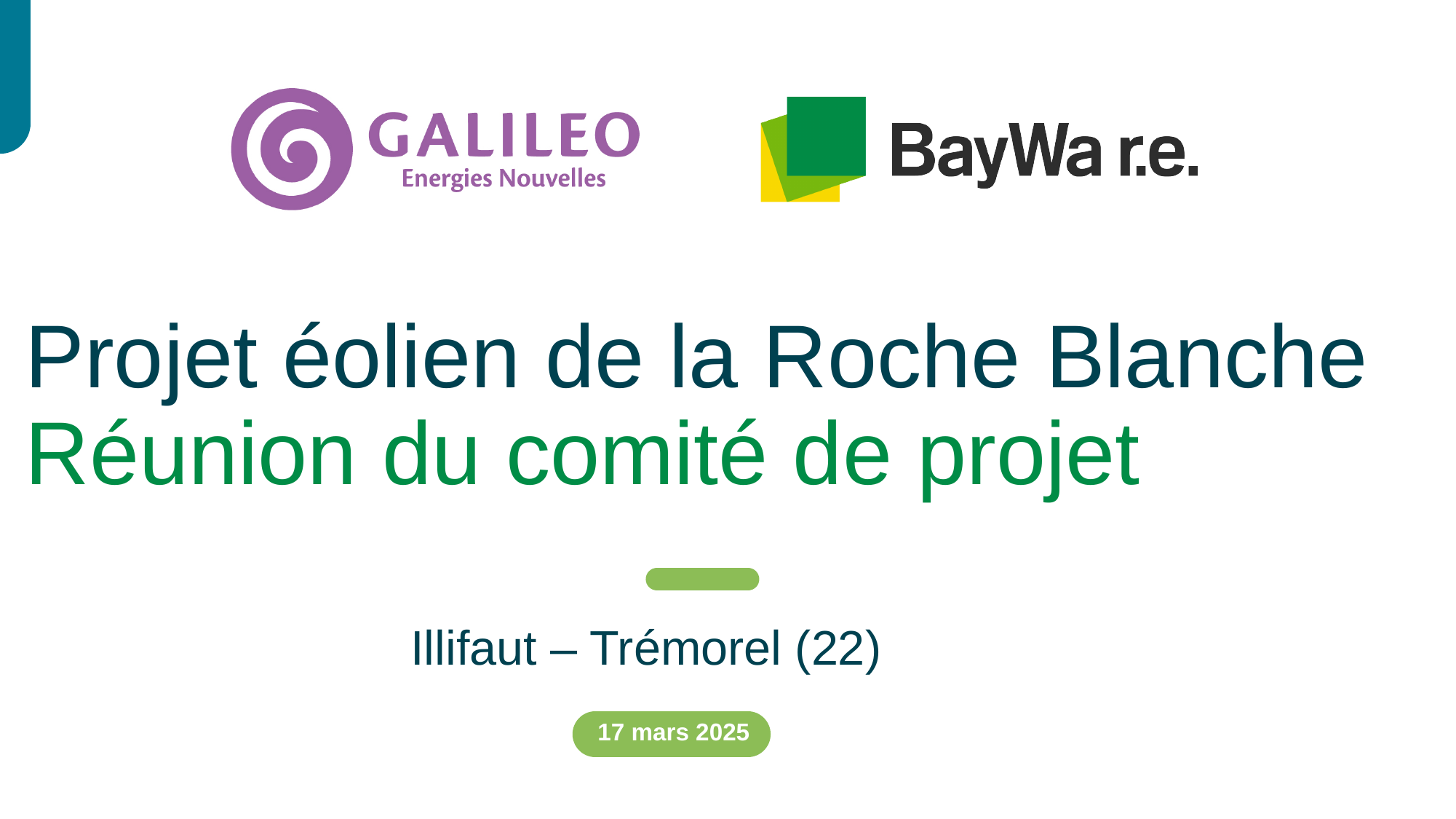

# Projet éolien de la Roche Blanche Réunion du comité de projet
Illifaut – Trémorel (22)
17 mars 2025